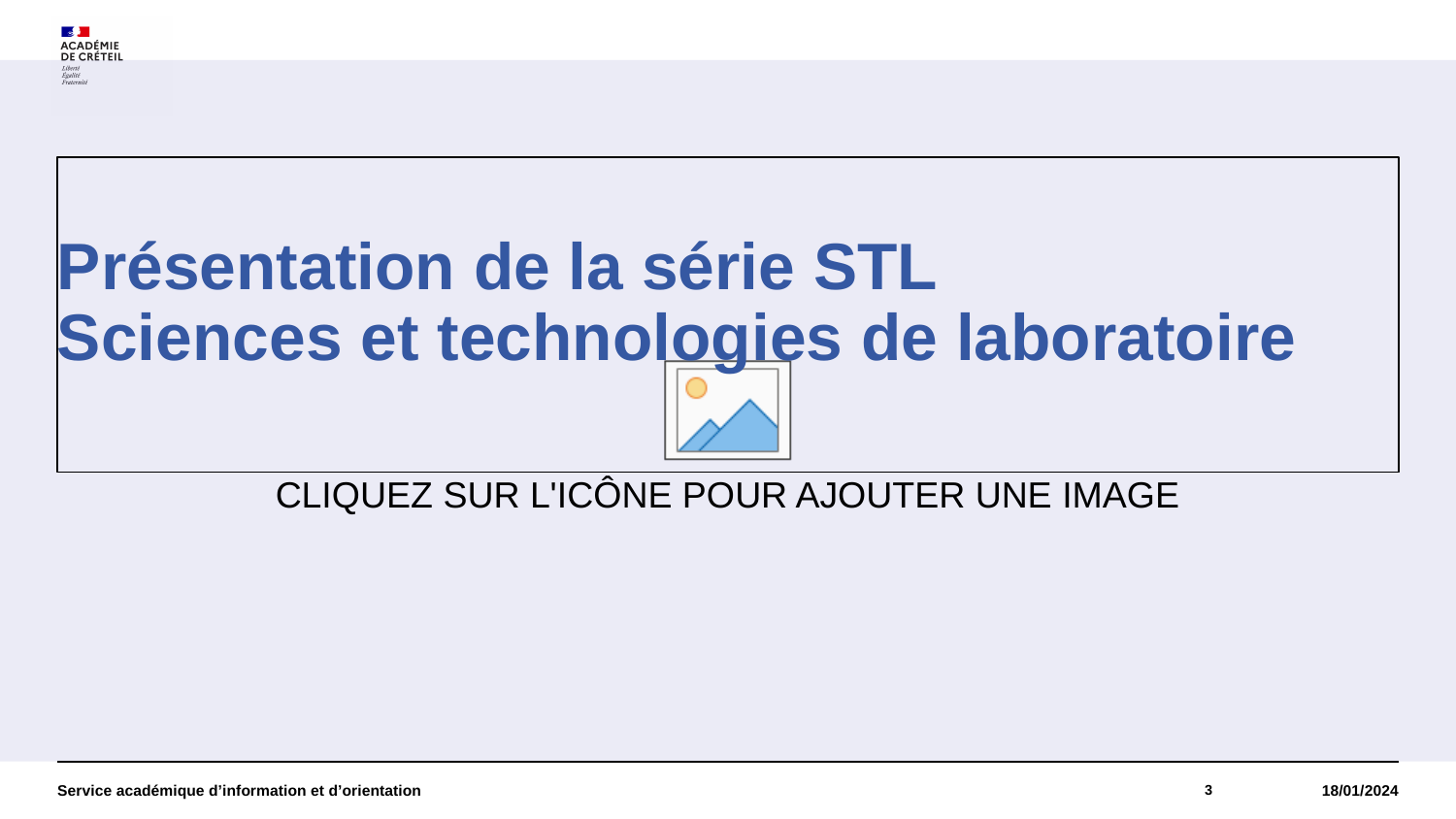

# Présentation de la série STL Sciences et technologies de laboratoire
Service académique d’information et d’orientation
3
18/01/2024